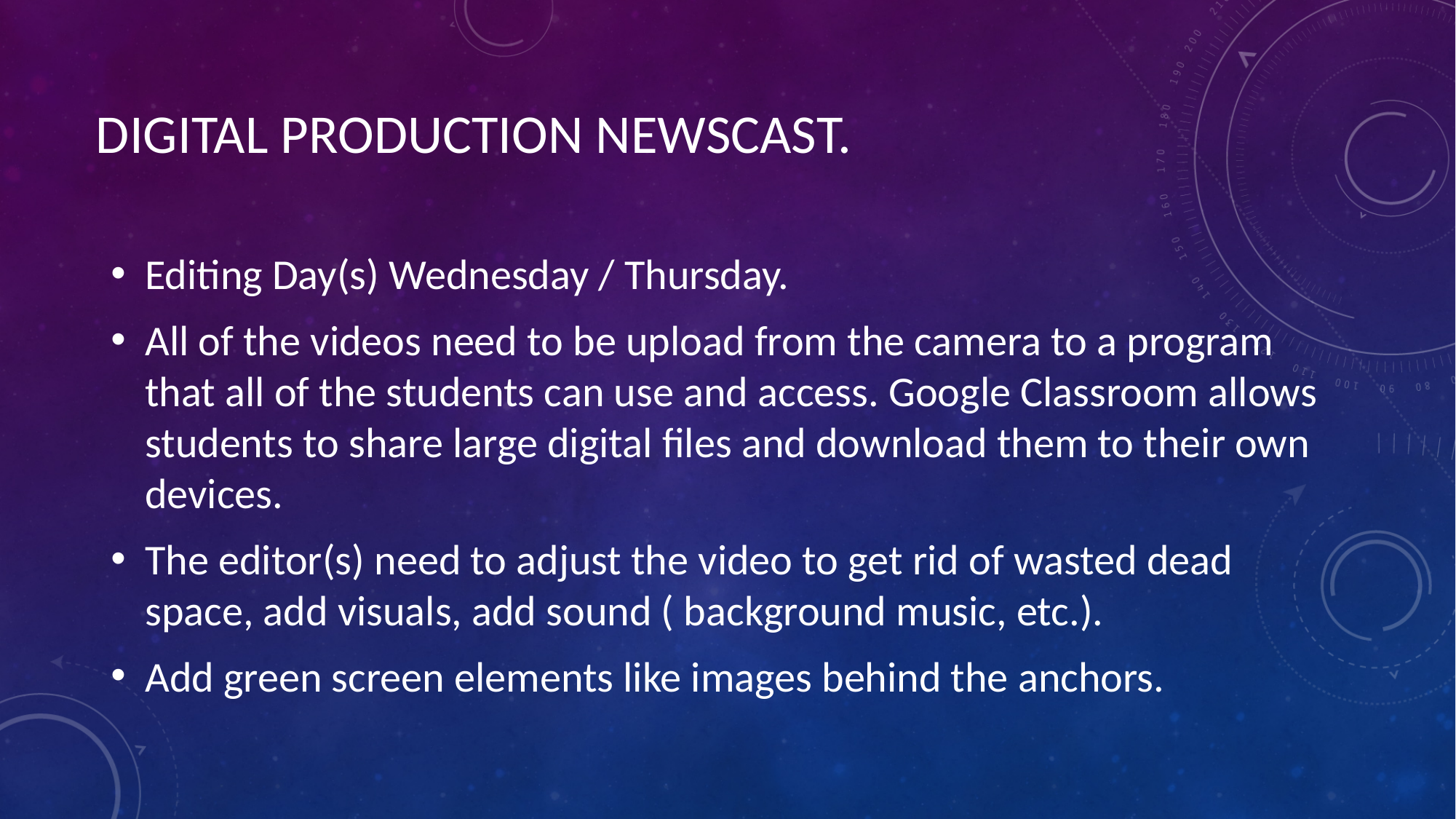

# DIGITAL PRODUCTION NEWSCAST.
Editing Day(s) Wednesday / Thursday.
All of the videos need to be upload from the camera to a program that all of the students can use and access. Google Classroom allows students to share large digital files and download them to their own devices.
The editor(s) need to adjust the video to get rid of wasted dead space, add visuals, add sound ( background music, etc.).
Add green screen elements like images behind the anchors.